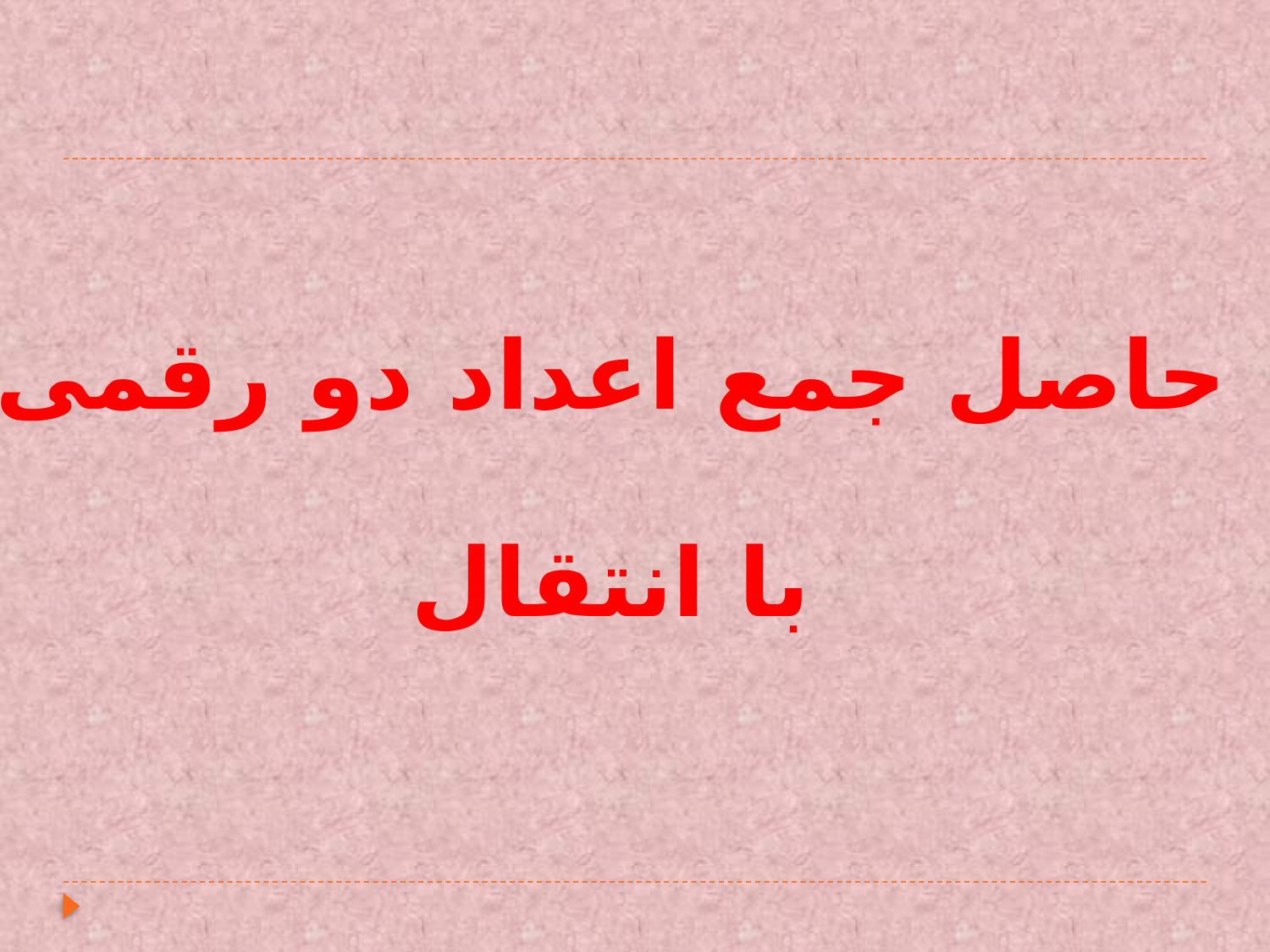

حاصل جمع اعداد دو رقمی

با انتقال